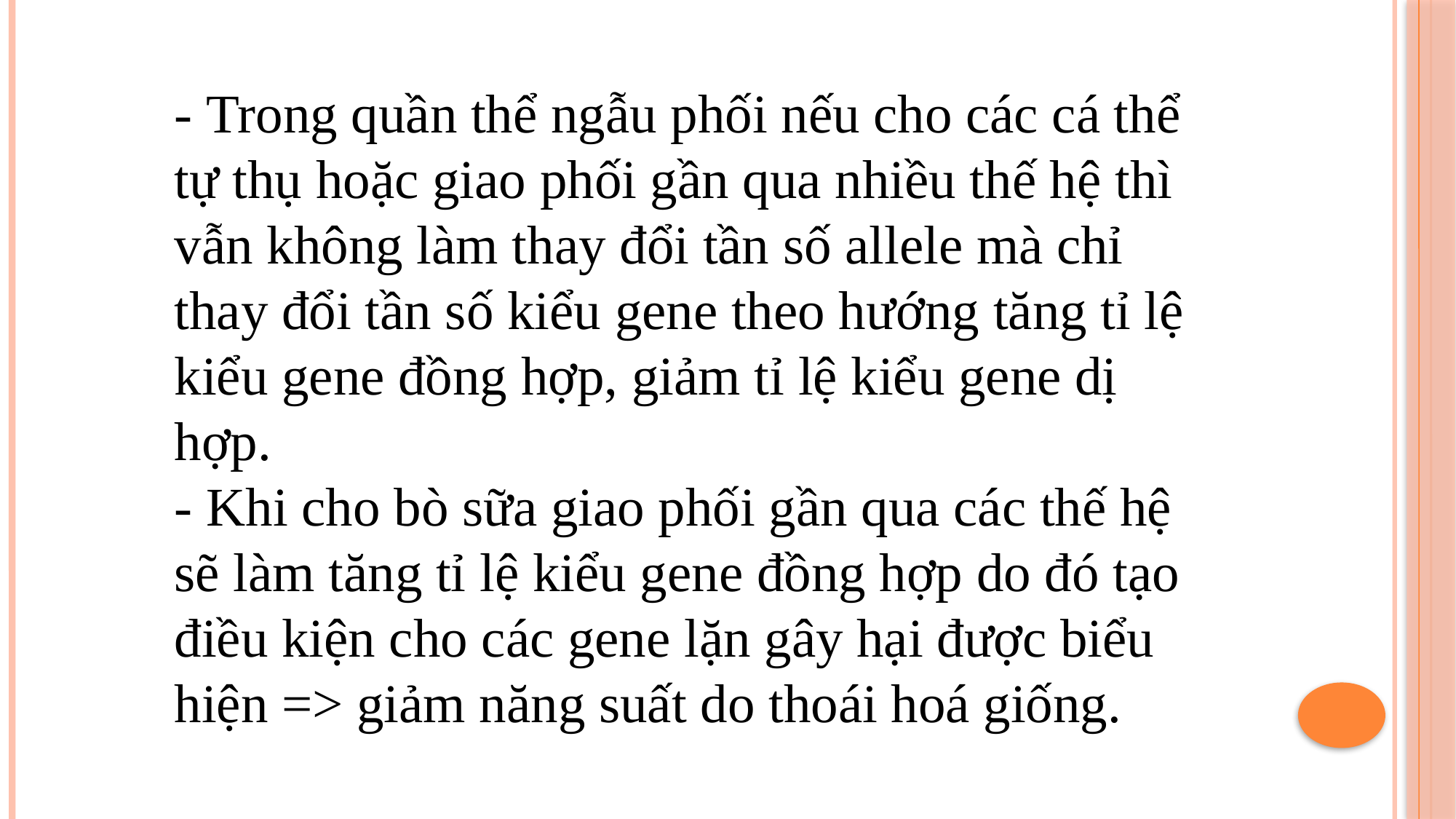

- Trong quần thể ngẫu phối nếu cho các cá thể tự thụ hoặc giao phối gần qua nhiều thế hệ thì vẫn không làm thay đổi tần số allele mà chỉ thay đổi tần số kiểu gene theo hướng tăng tỉ lệ kiểu gene đồng hợp, giảm tỉ lệ kiểu gene dị hợp.
- Khi cho bò sữa giao phối gần qua các thế hệ sẽ làm tăng tỉ lệ kiểu gene đồng hợp do đó tạo điều kiện cho các gene lặn gây hại được biểu hiện => giảm năng suất do thoái hoá giống.